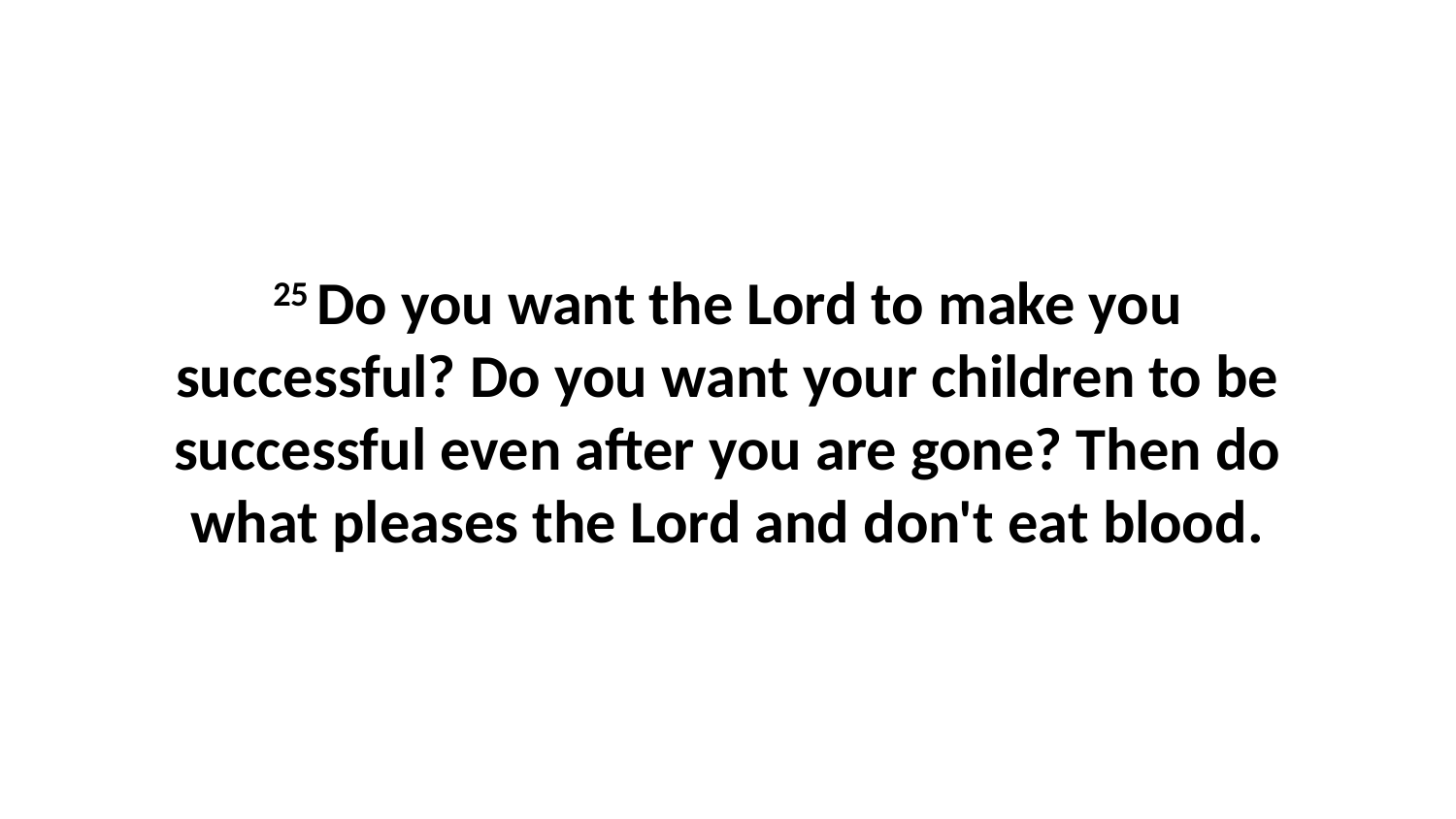

25 Do you want the Lord to make you successful? Do you want your children to be successful even after you are gone? Then do what pleases the Lord and don't eat blood.